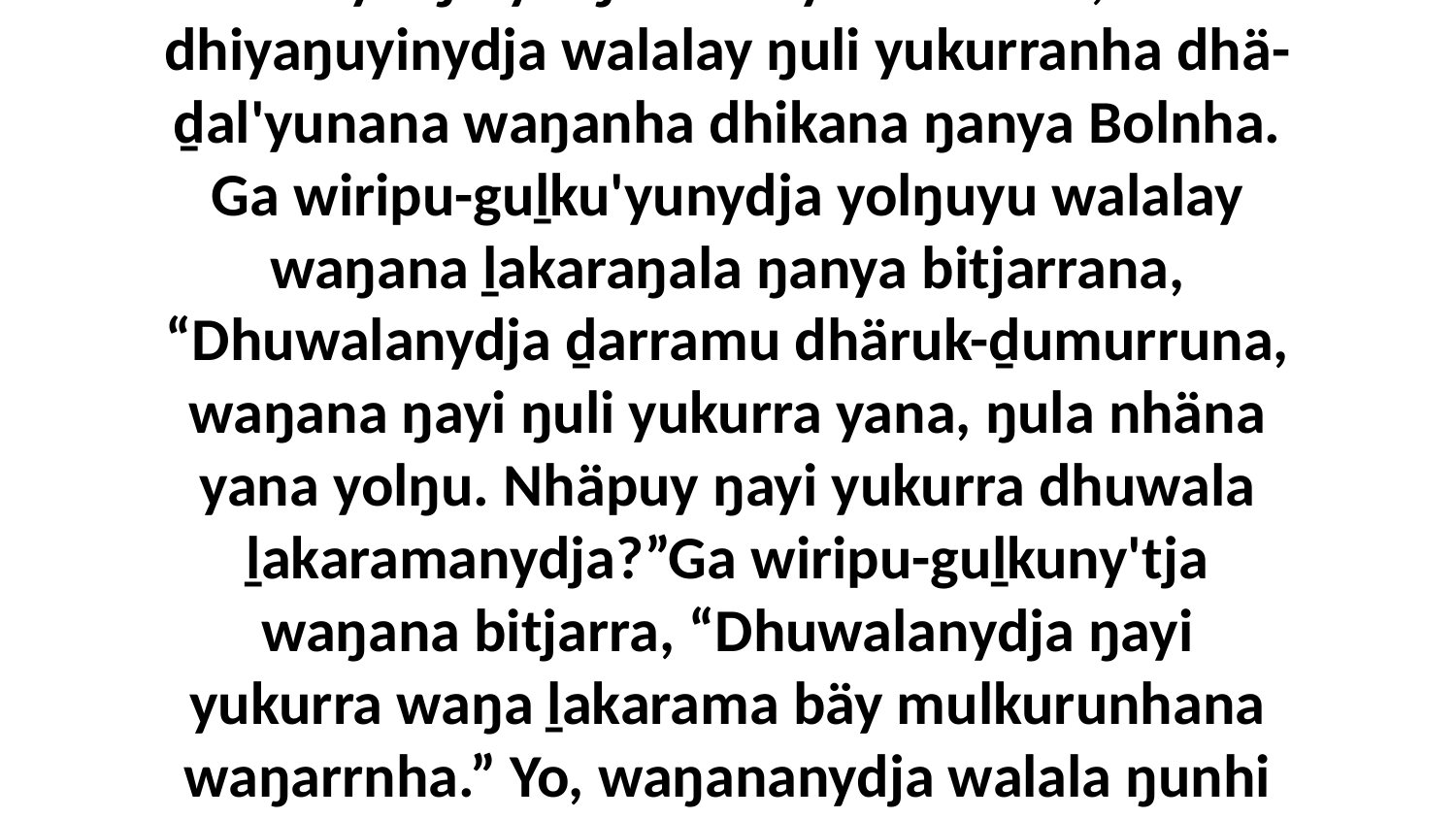

18 Ga wiripunydja yolŋu walala ḻiya-djambatjmirri wal'ŋu, ŋunhi walala yäkunydja Yipakuriyan mala, ga wiripu-guḻku' yolŋu-yulŋu mala yäku Dowik, dhiyaŋuyinydja walalay ŋuli yukurranha dhä-ḏal'yunana waŋanha dhikana ŋanya Bolnha. Ga wiripu-guḻku'yunydja yolŋuyu walalay waŋana ḻakaraŋala ŋanya bitjarrana, “Dhuwalanydja ḏarramu dhäruk-ḏumurruna, waŋana ŋayi ŋuli yukurra yana, ŋula nhäna yana yolŋu. Nhäpuy ŋayi yukurra dhuwala ḻakaramanydja?”Ga wiripu-guḻkuny'tja waŋana bitjarra, “Dhuwalanydja ŋayi yukurra waŋa ḻakarama bäy mulkurunhana waŋarrnha.” Yo, waŋananydja walala ŋunhi bitjarrayi, liŋgu ŋayi ŋuli Bolyunydja yukurranha ḻakaranha Garraynha Djesunha, ga ŋurikiy ŋunhi ŋayi walŋathina moluŋuru beŋuru.